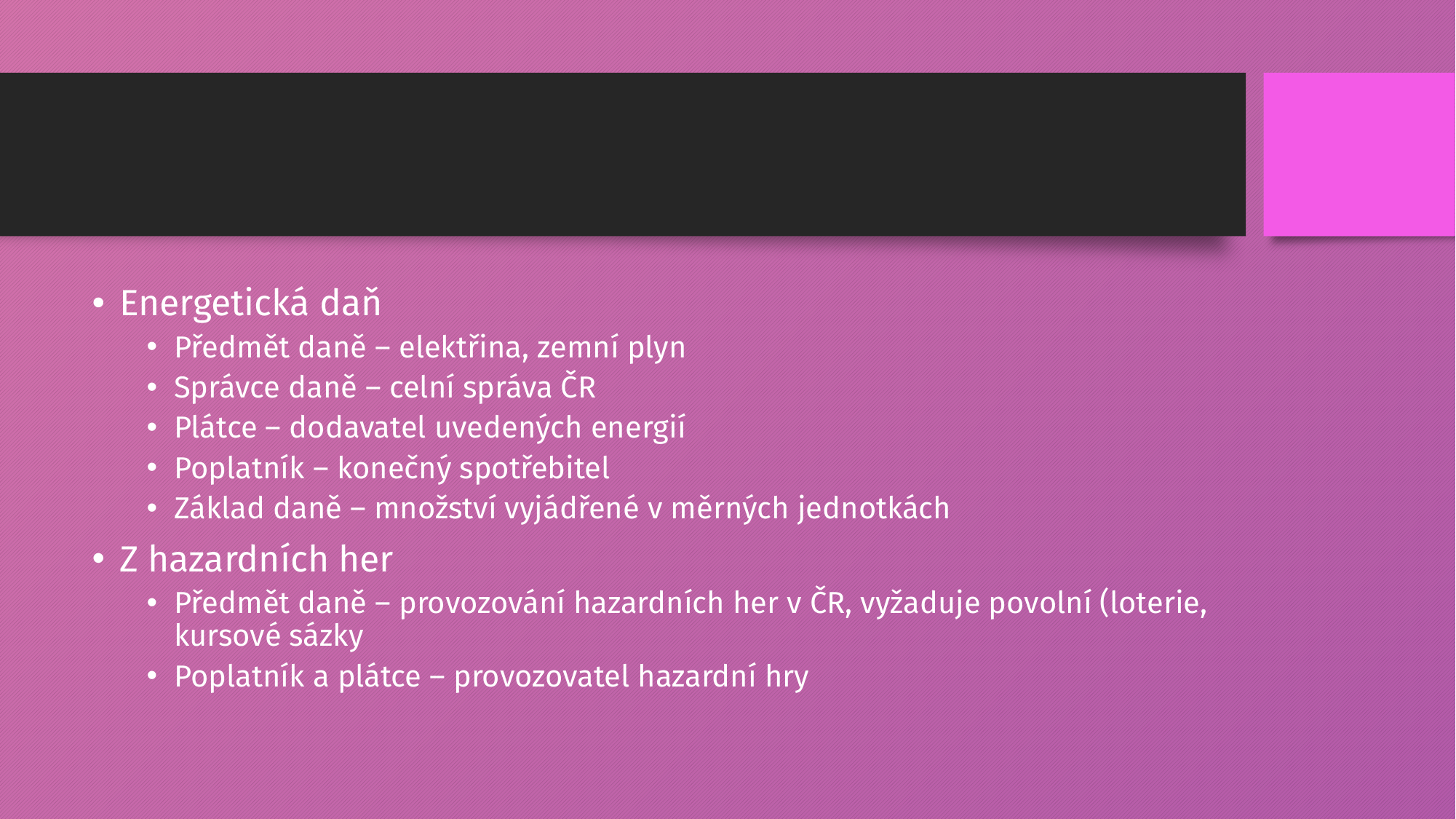

#
Energetická daň
Předmět daně – elektřina, zemní plyn
Správce daně – celní správa ČR
Plátce – dodavatel uvedených energií
Poplatník – konečný spotřebitel
Základ daně – množství vyjádřené v měrných jednotkách
Z hazardních her
Předmět daně – provozování hazardních her v ČR, vyžaduje povolní (loterie, kursové sázky
Poplatník a plátce – provozovatel hazardní hry